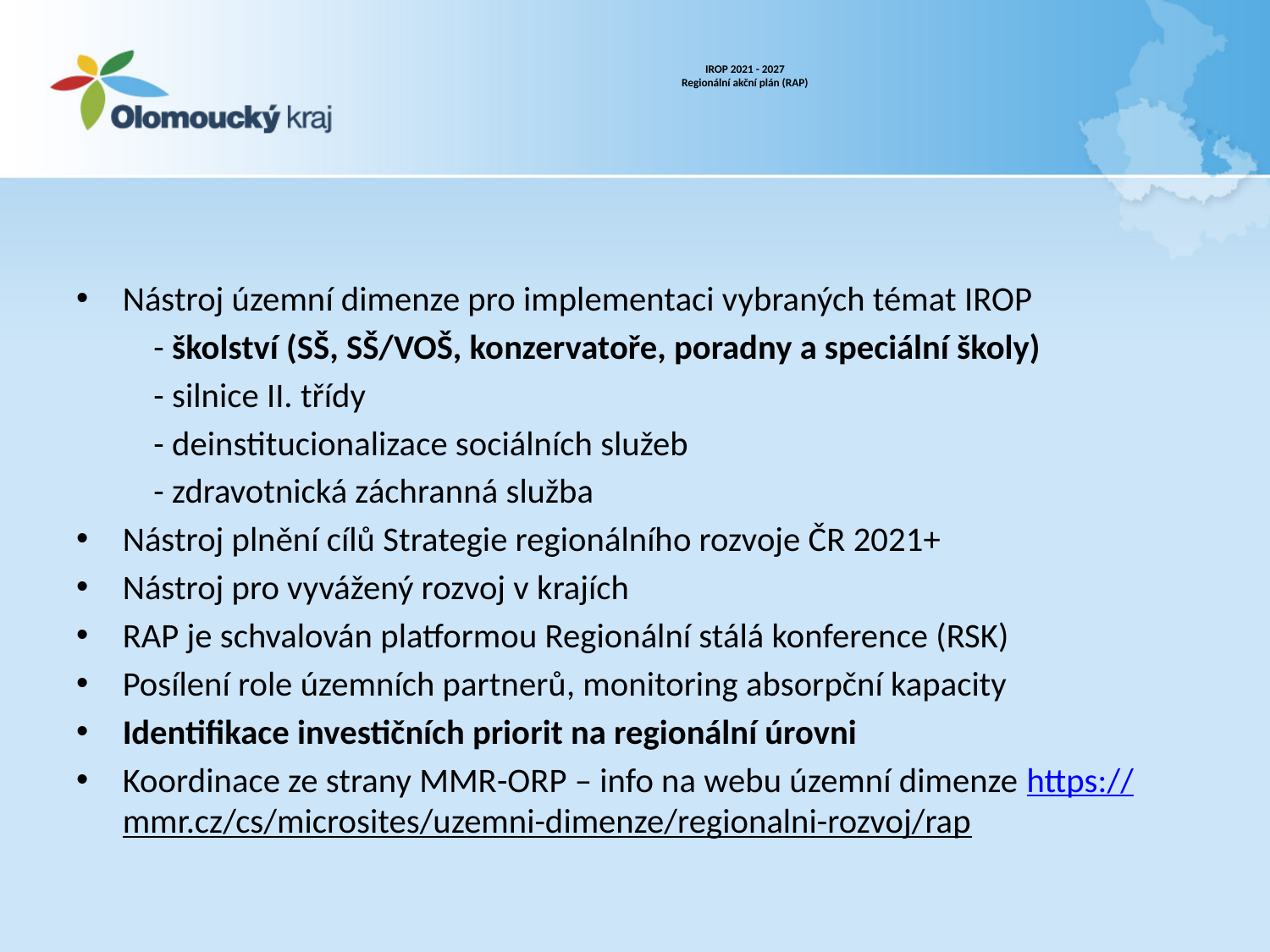

# IROP 2021 - 2027 Regionální akční plán (RAP)

Nástroj územní dimenze pro implementaci vybraných témat IROP
	- školství (SŠ, SŠ/VOŠ, konzervatoře, poradny a speciální školy)
	- silnice II. třídy
	- deinstitucionalizace sociálních služeb
	- zdravotnická záchranná služba
Nástroj plnění cílů Strategie regionálního rozvoje ČR 2021+
Nástroj pro vyvážený rozvoj v krajích
RAP je schvalován platformou Regionální stálá konference (RSK)
Posílení role územních partnerů, monitoring absorpční kapacity
Identifikace investičních priorit na regionální úrovni
Koordinace ze strany MMR-ORP – info na webu územní dimenze https://mmr.cz/cs/microsites/uzemni-dimenze/regionalni-rozvoj/rap